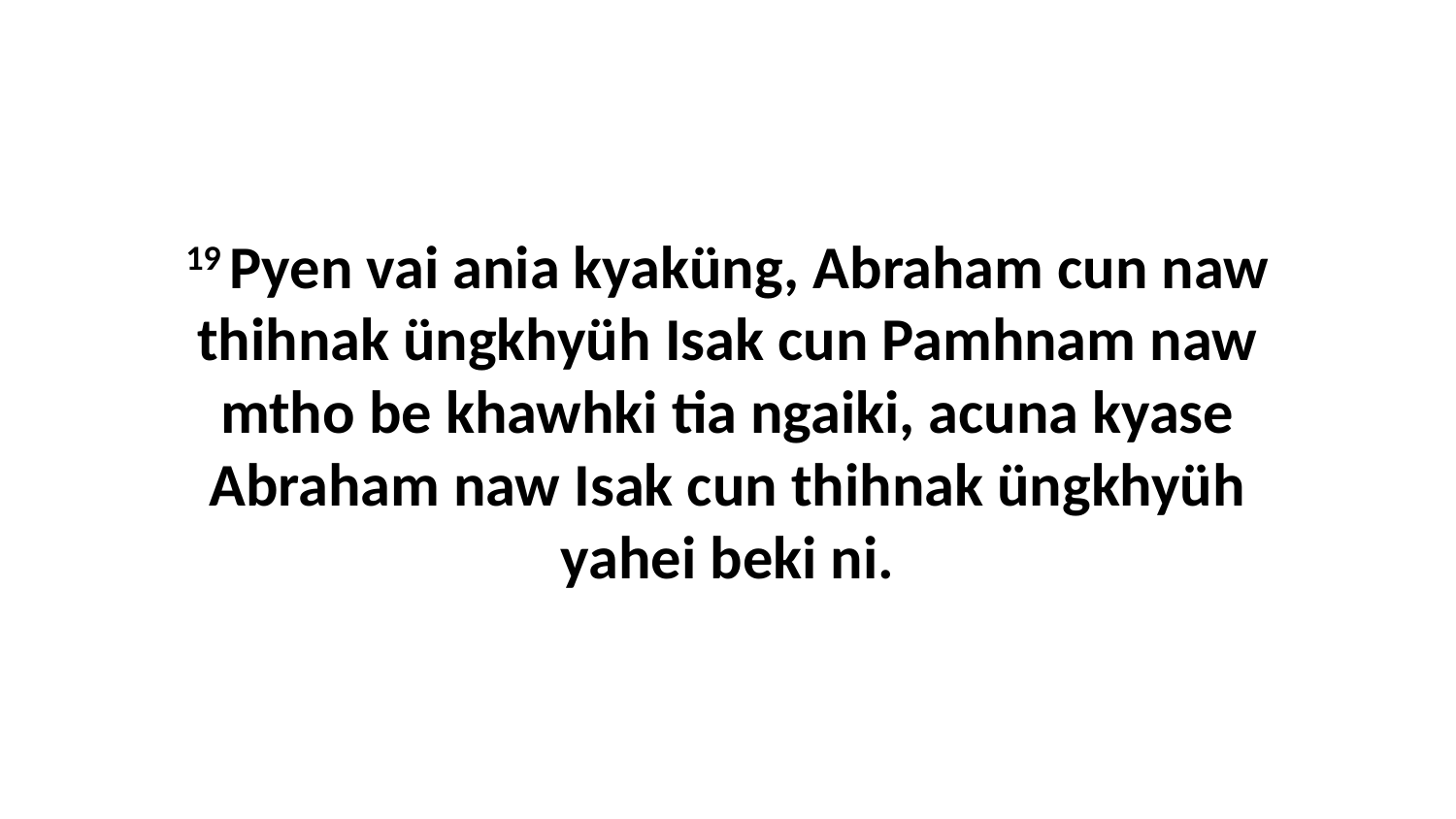

19 Pyen vai ania kyaküng, Abraham cun naw thihnak üngkhyüh Isak cun Pamhnam naw mtho be khawhki tia ngaiki, acuna kyase Abraham naw Isak cun thihnak üngkhyüh yahei beki ni.